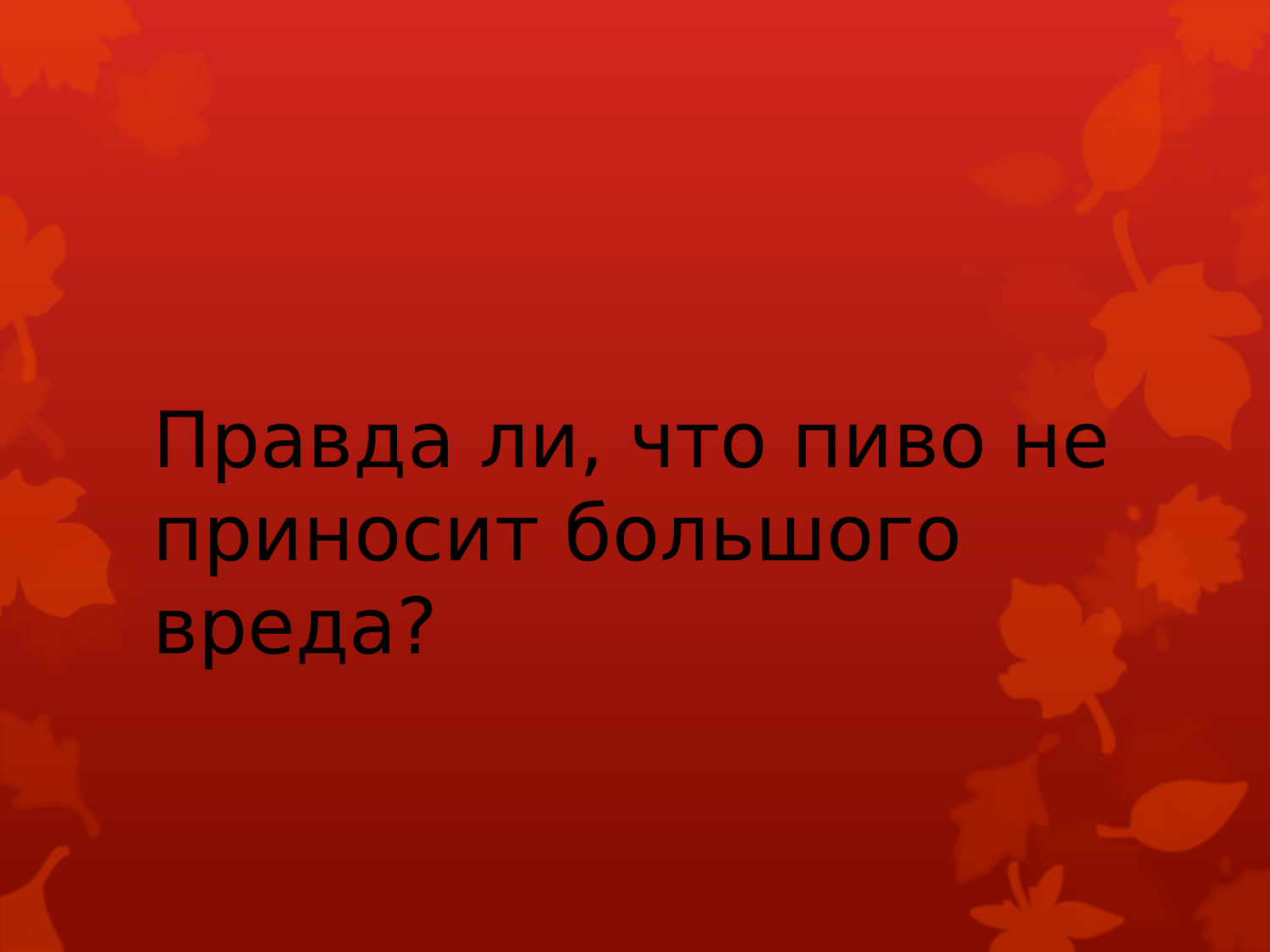

# Правда ли, что пиво не приносит большого вреда?